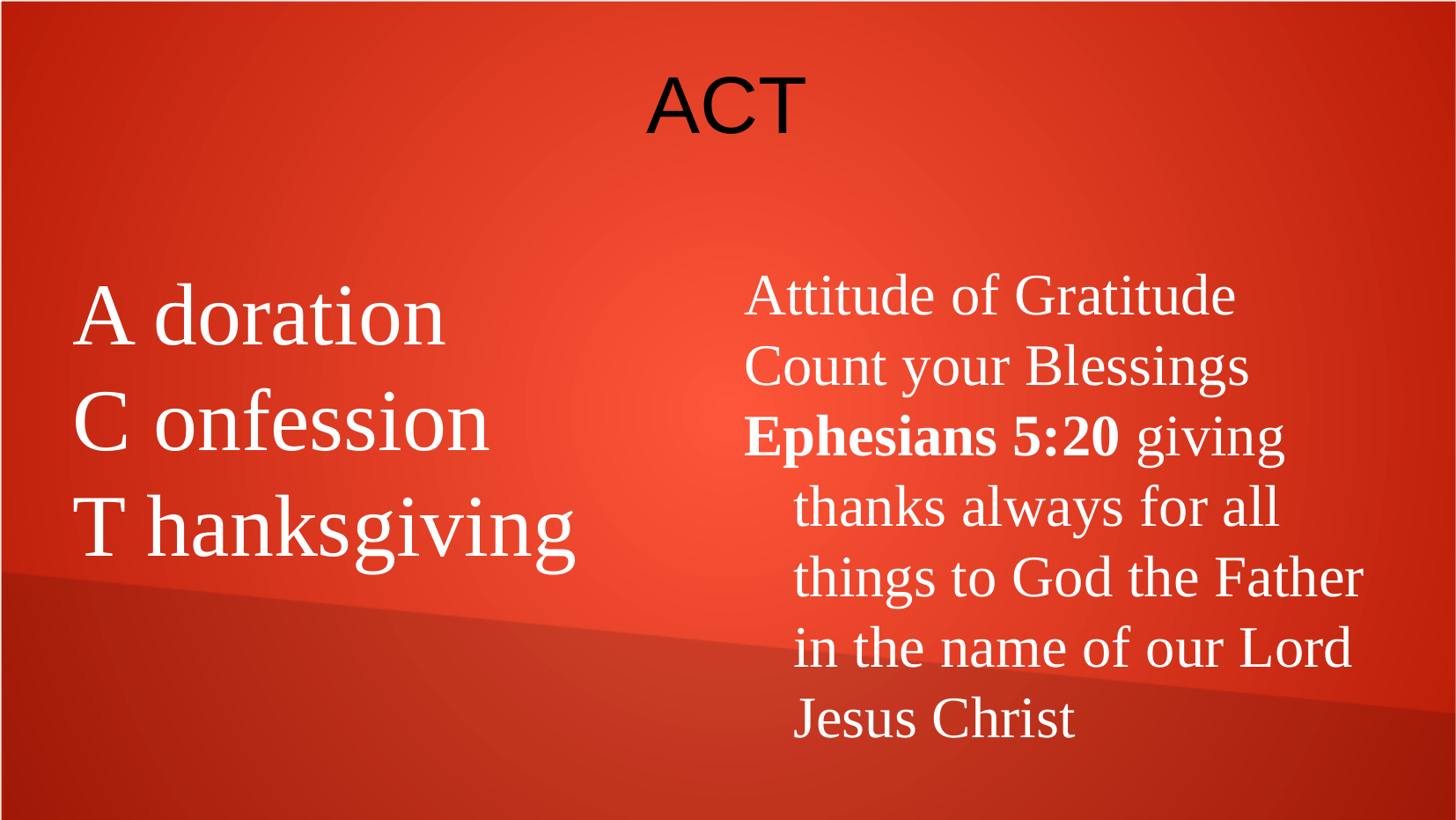

ACT
A doration
C onfession
T hanksgiving

Attitude of Gratitude
Count your Blessings
Ephesians 5:20 giving thanks always for all things to God the Father in the name of our Lord Jesus Christ